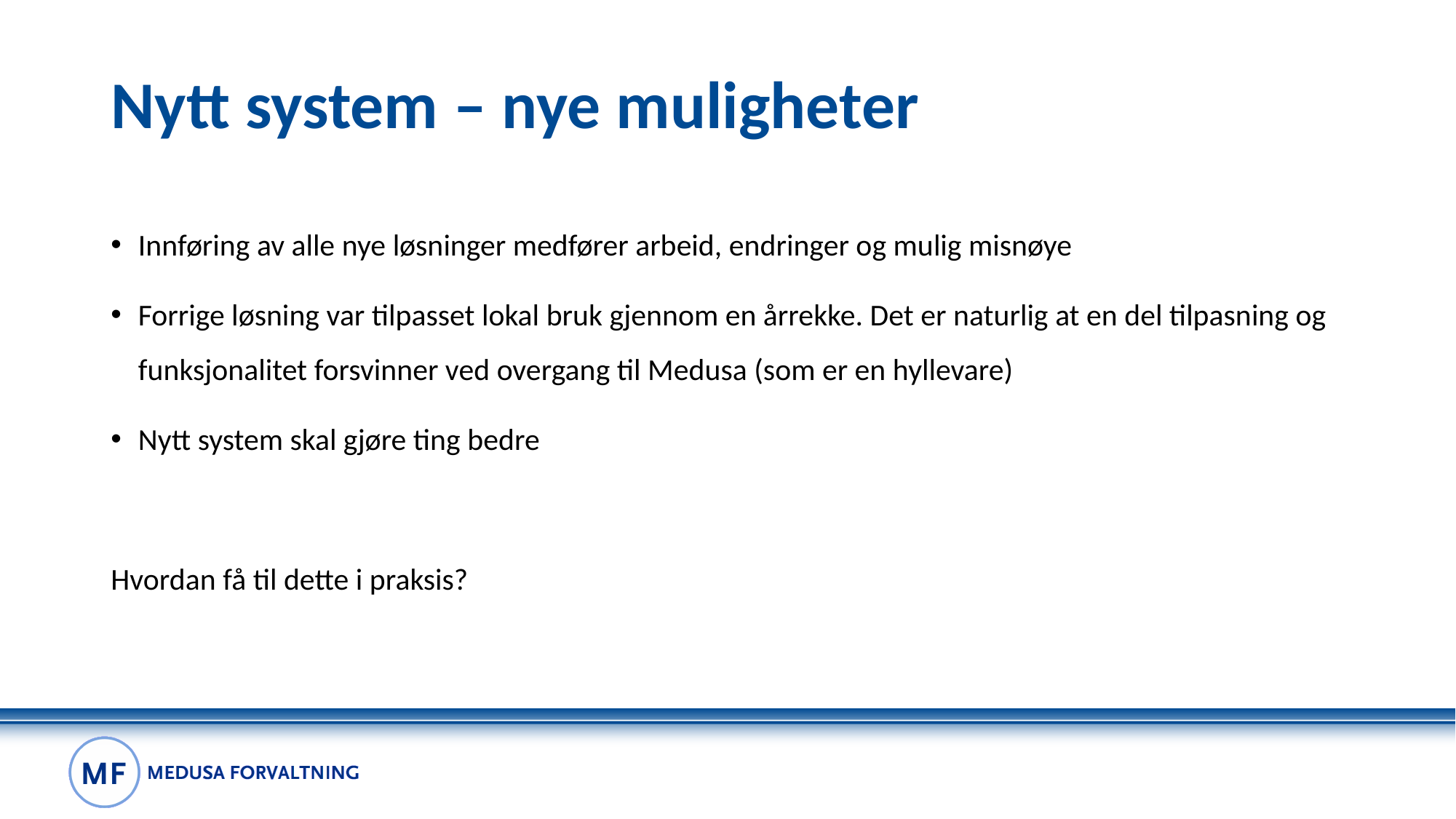

# Nytt system – nye muligheter
Innføring av alle nye løsninger medfører arbeid, endringer og mulig misnøye
Forrige løsning var tilpasset lokal bruk gjennom en årrekke. Det er naturlig at en del tilpasning og funksjonalitet forsvinner ved overgang til Medusa (som er en hyllevare)
Nytt system skal gjøre ting bedre

Hvordan få til dette i praksis?